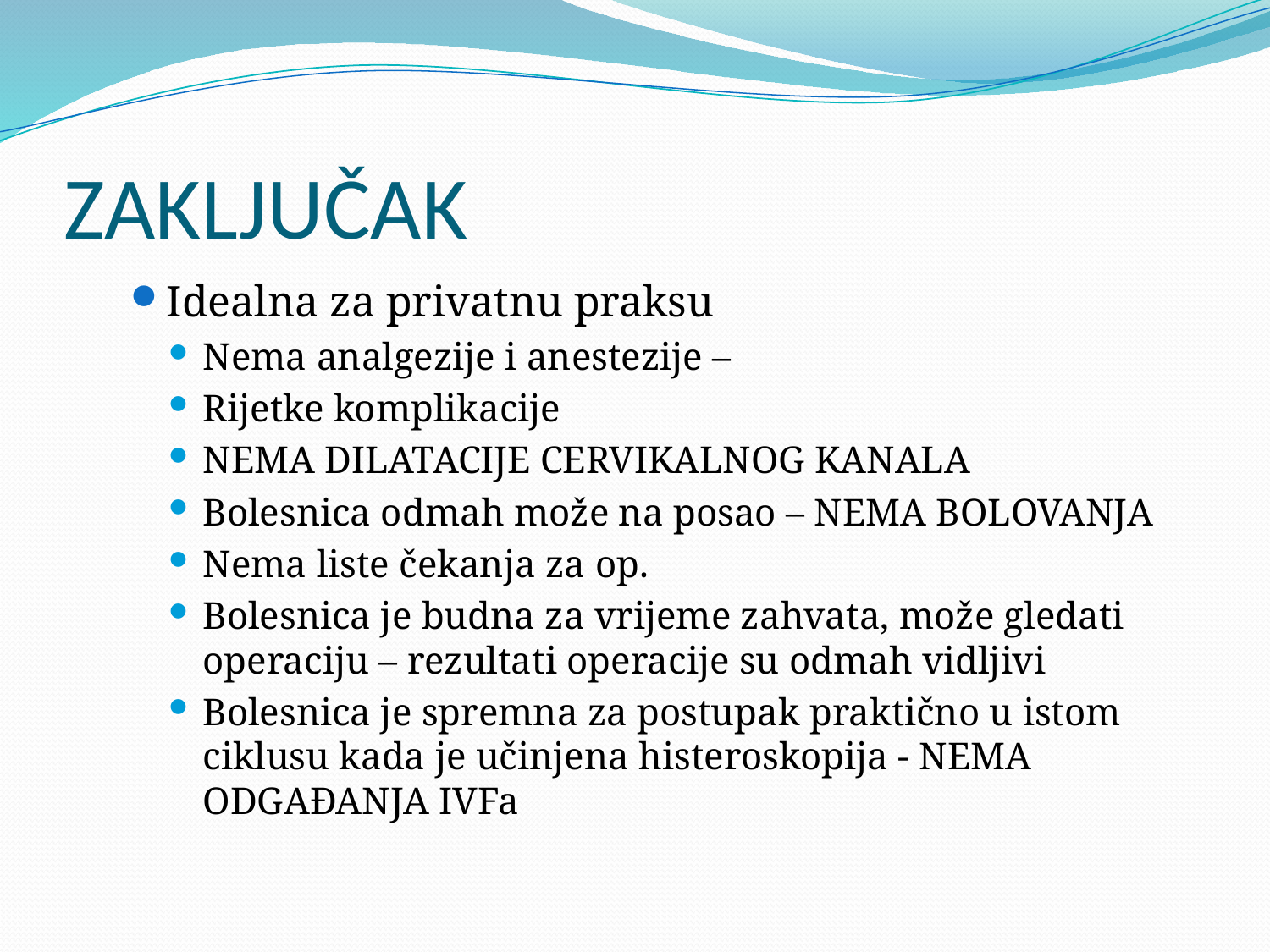

# ZAKLJUČAK
Idealna za privatnu praksu
Nema analgezije i anestezije –
Rijetke komplikacije
NEMA DILATACIJE CERVIKALNOG KANALA
Bolesnica odmah može na posao – NEMA BOLOVANJA
Nema liste čekanja za op.
Bolesnica je budna za vrijeme zahvata, može gledati operaciju – rezultati operacije su odmah vidljivi
Bolesnica je spremna za postupak praktično u istom ciklusu kada je učinjena histeroskopija - NEMA ODGAĐANJA IVFa